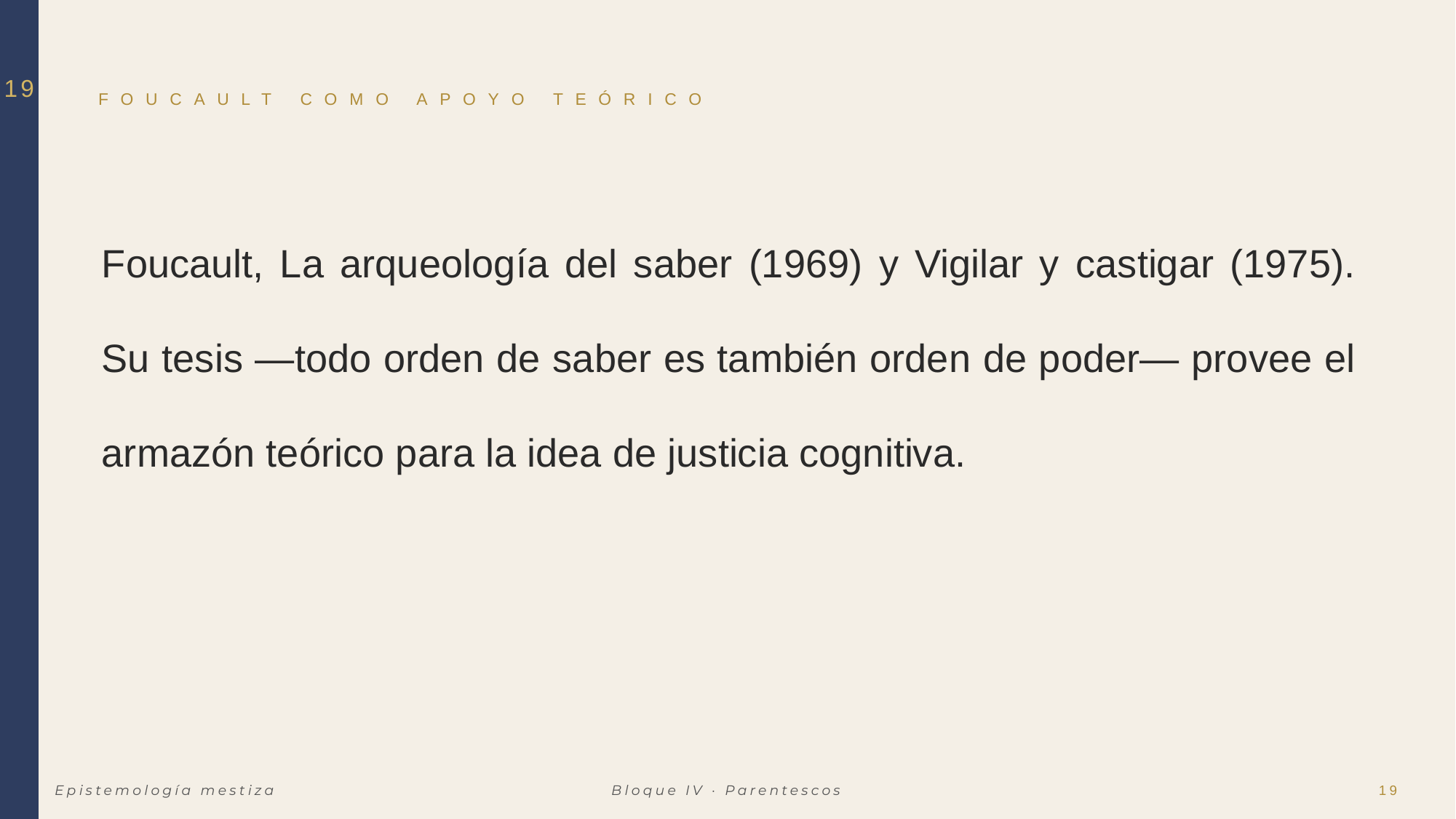

19
FOUCAULT COMO APOYO TEÓRICO
Foucault, La arqueología del saber (1969) y Vigilar y castigar (1975). Su tesis —todo orden de saber es también orden de poder— provee el armazón teórico para la idea de justicia cognitiva.
Epistemología mestiza
Bloque IV · Parentescos
19